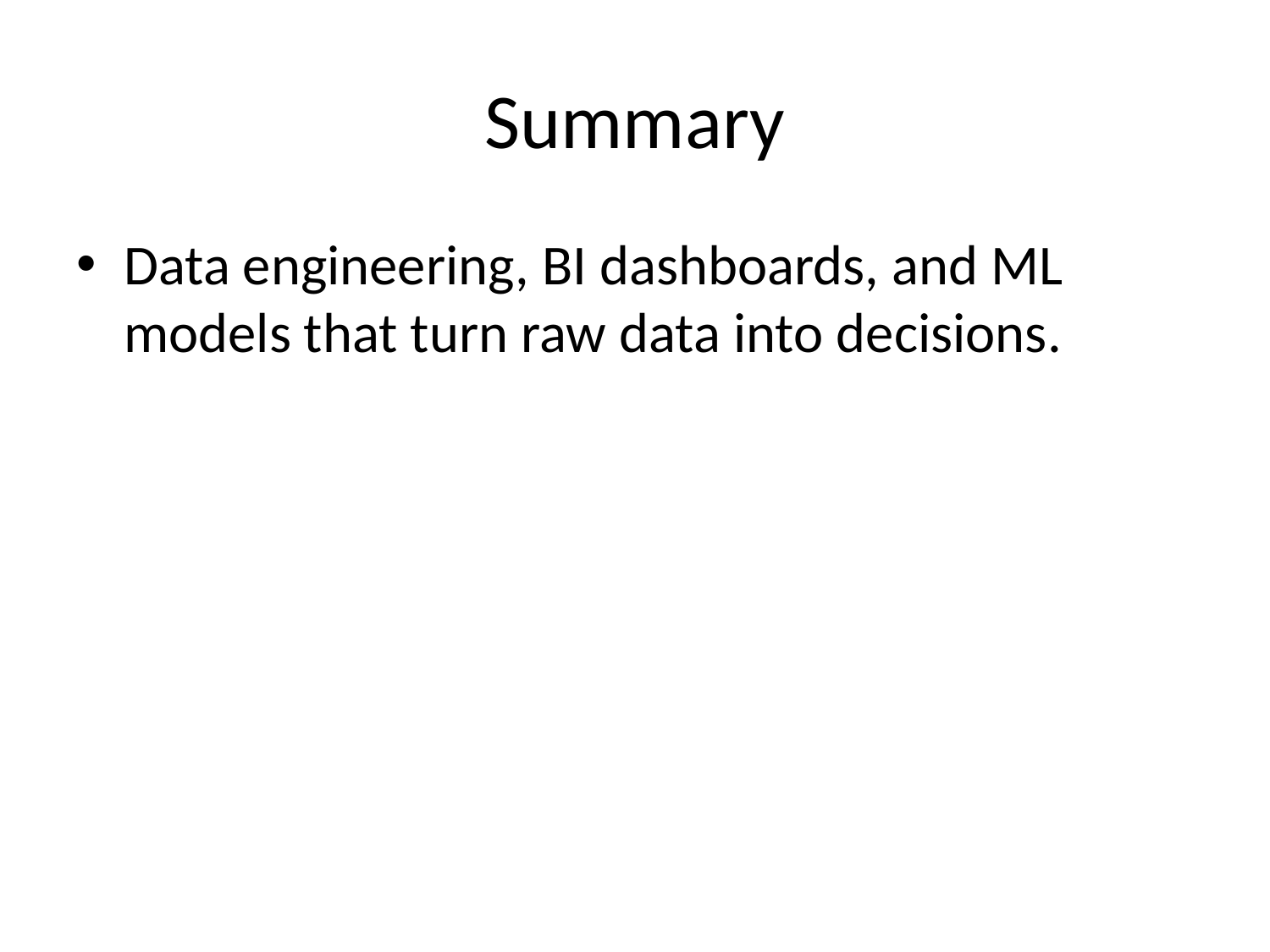

# Summary
Data engineering, BI dashboards, and ML models that turn raw data into decisions.